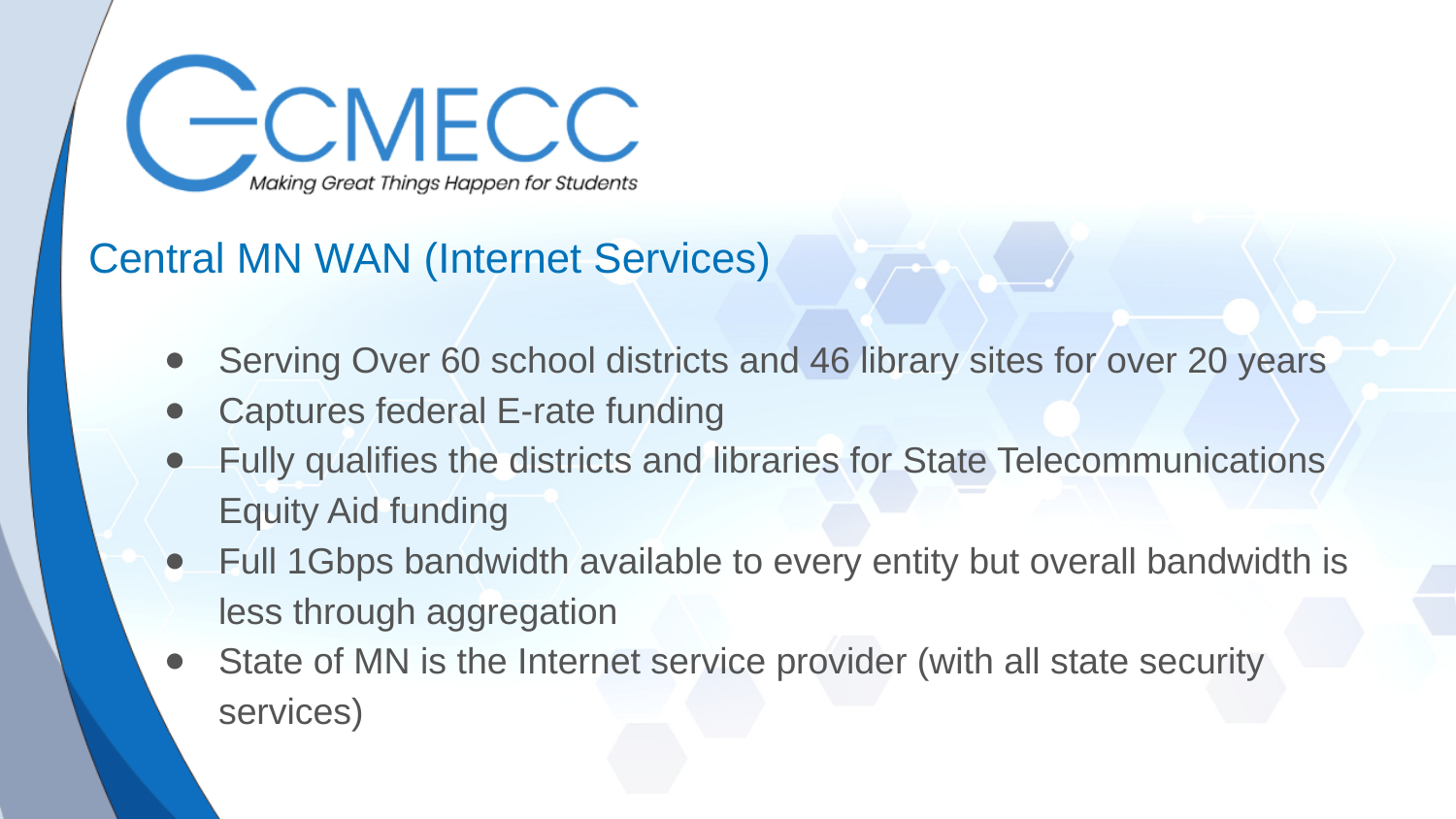

# Central MN WAN (Internet Services)
Serving Over 60 school districts and 46 library sites for over 20 years
Captures federal E-rate funding
Fully qualifies the districts and libraries for State Telecommunications Equity Aid funding
Full 1Gbps bandwidth available to every entity but overall bandwidth is less through aggregation
State of MN is the Internet service provider (with all state security services)